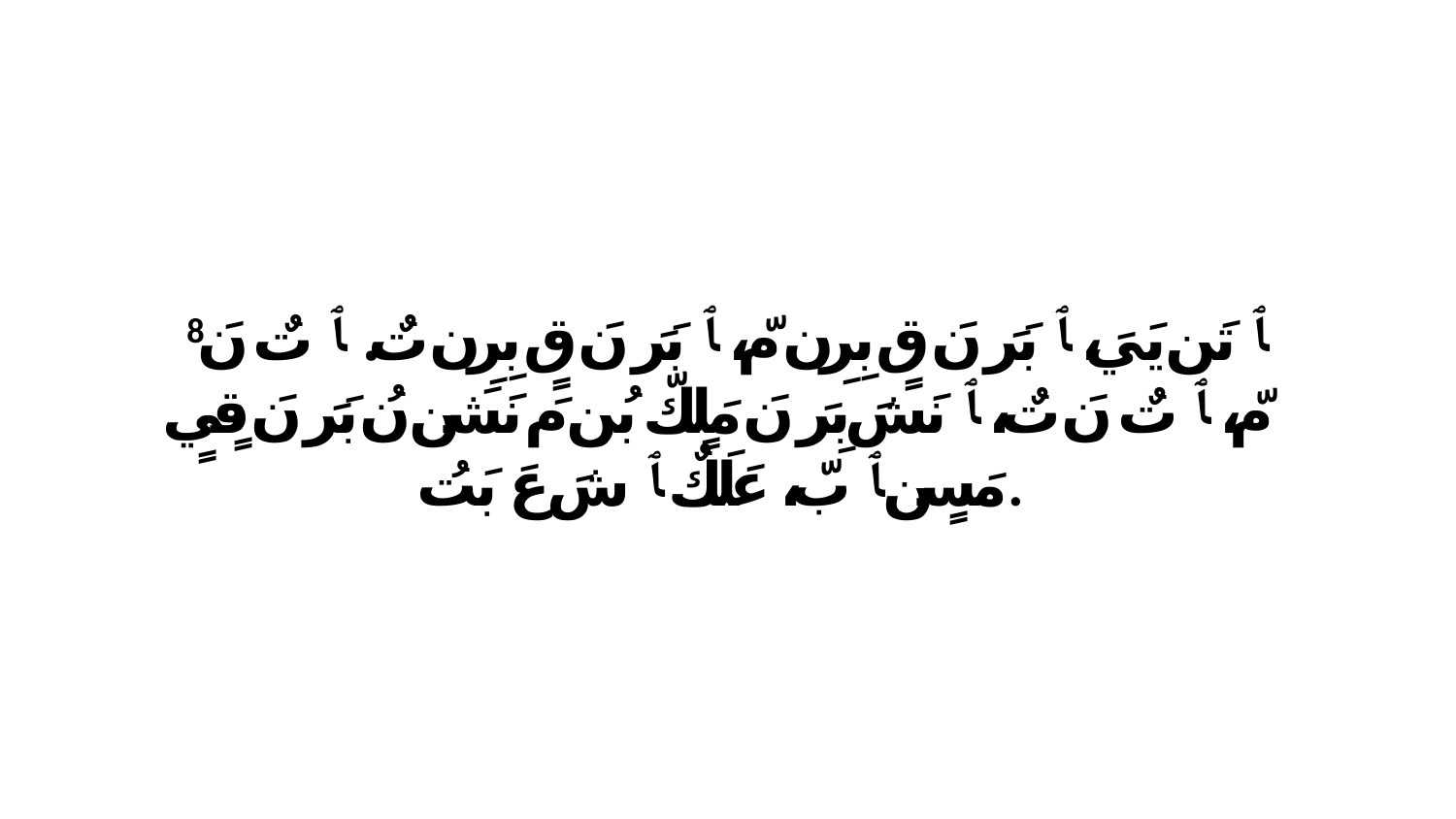

8 ﭑ تَن يَيَ، ﭑ بَرَ نَ قٍ بِرِن مّ، ﭑ بَرَ نَ قٍ بِرِن تٌ. ﭑ تٌ نَ مّ، ﭑ تٌ نَ تٌ، ﭑ نَشَ بِرَ نَ مَلٍكّ بُن مَ نَشَن نُ بَرَ نَ قٍيٍ مَسٍن ﭑ بّ، عَلَكٌ ﭑ شَ عَ بَتُ.